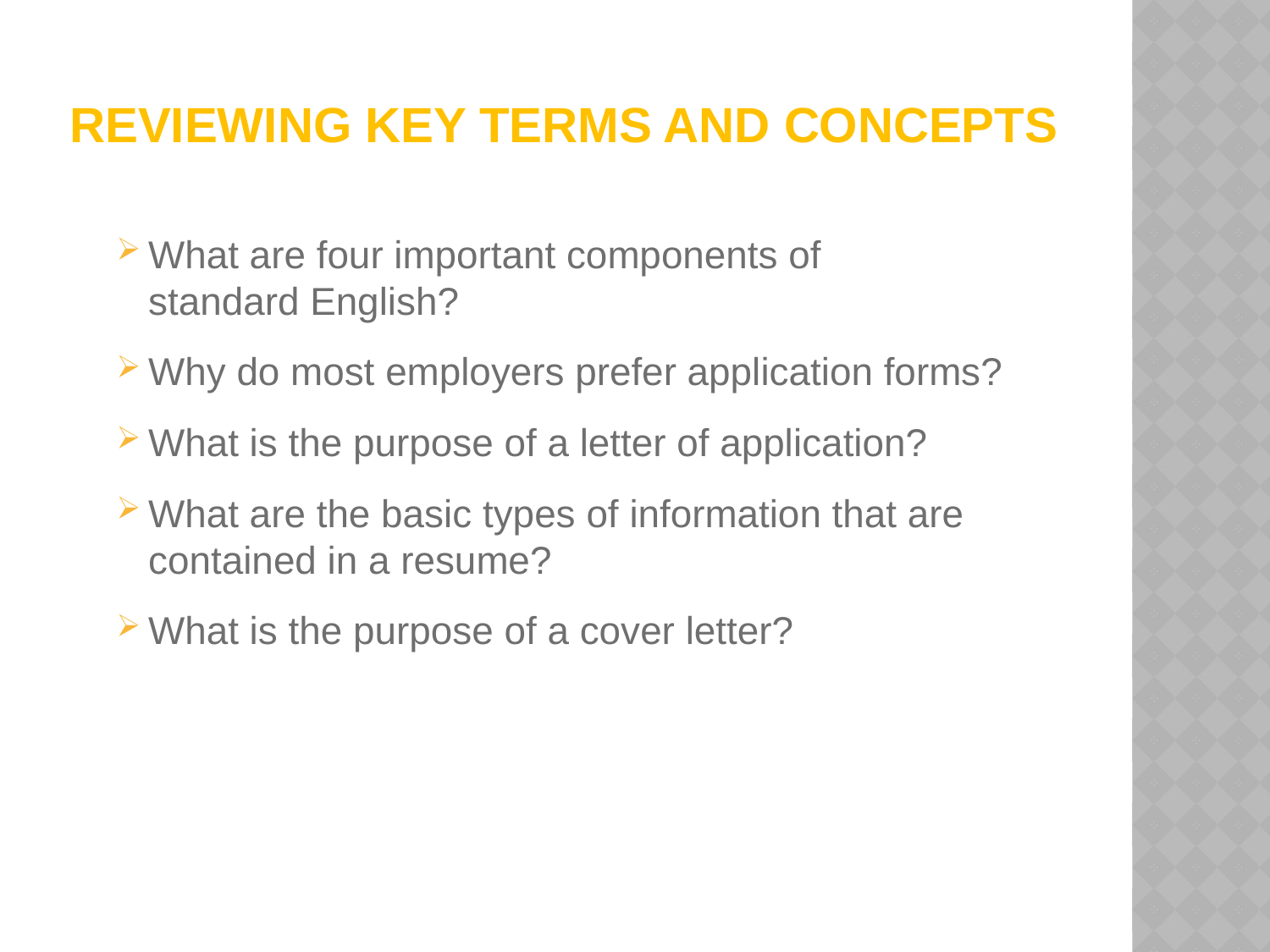

# Reviewing Key Terms and Concepts
What are four important components of
standard English?
Why do most employers prefer application forms?
What is the purpose of a letter of application?
What are the basic types of information that are contained in a resume?
What is the purpose of a cover letter?